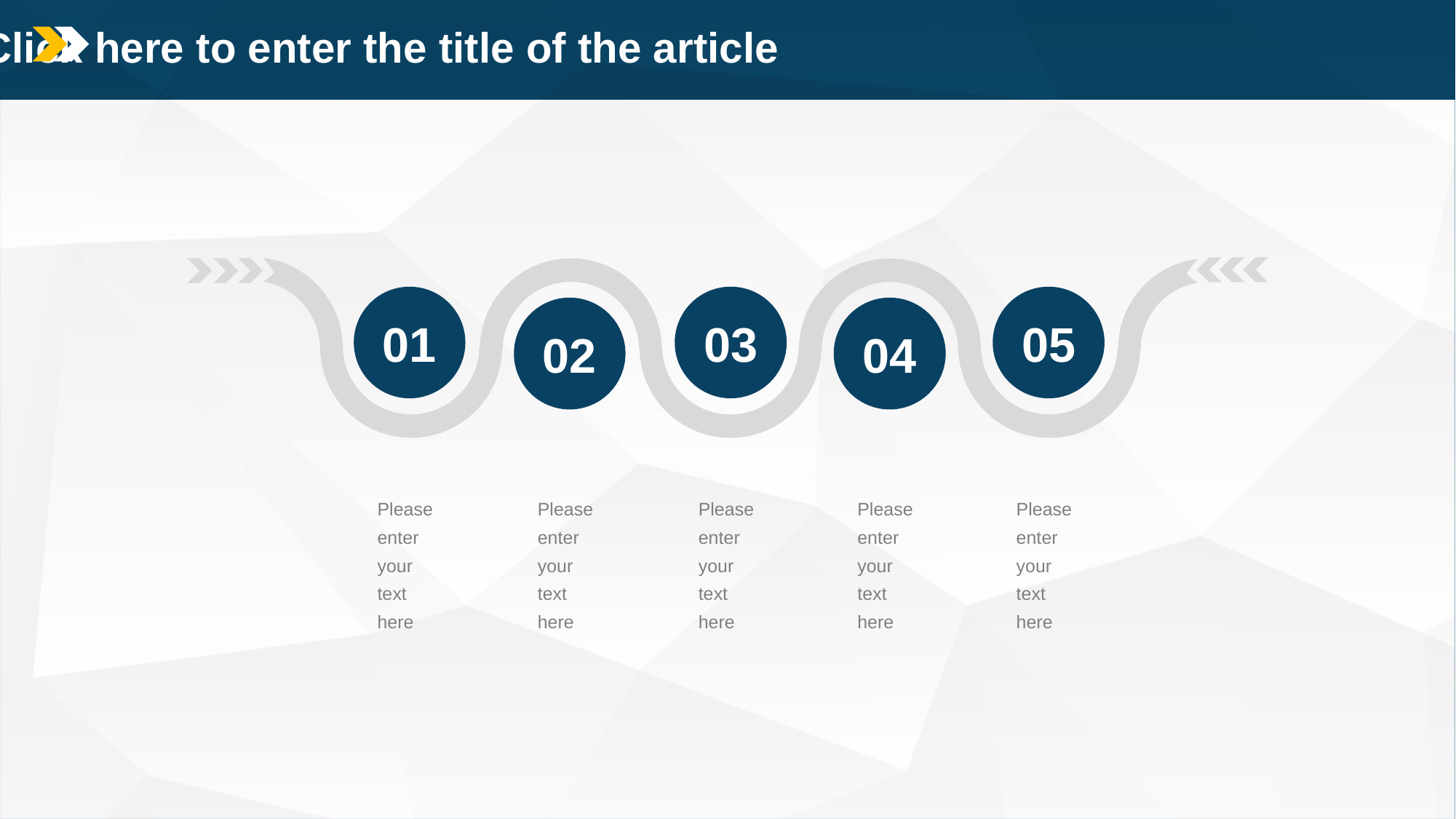

02 Click here to enter the title of the article

01
03
05
02
04
Please enter your text here
Please enter your text here
Please enter your text here
Please enter your text here
Please enter your text here